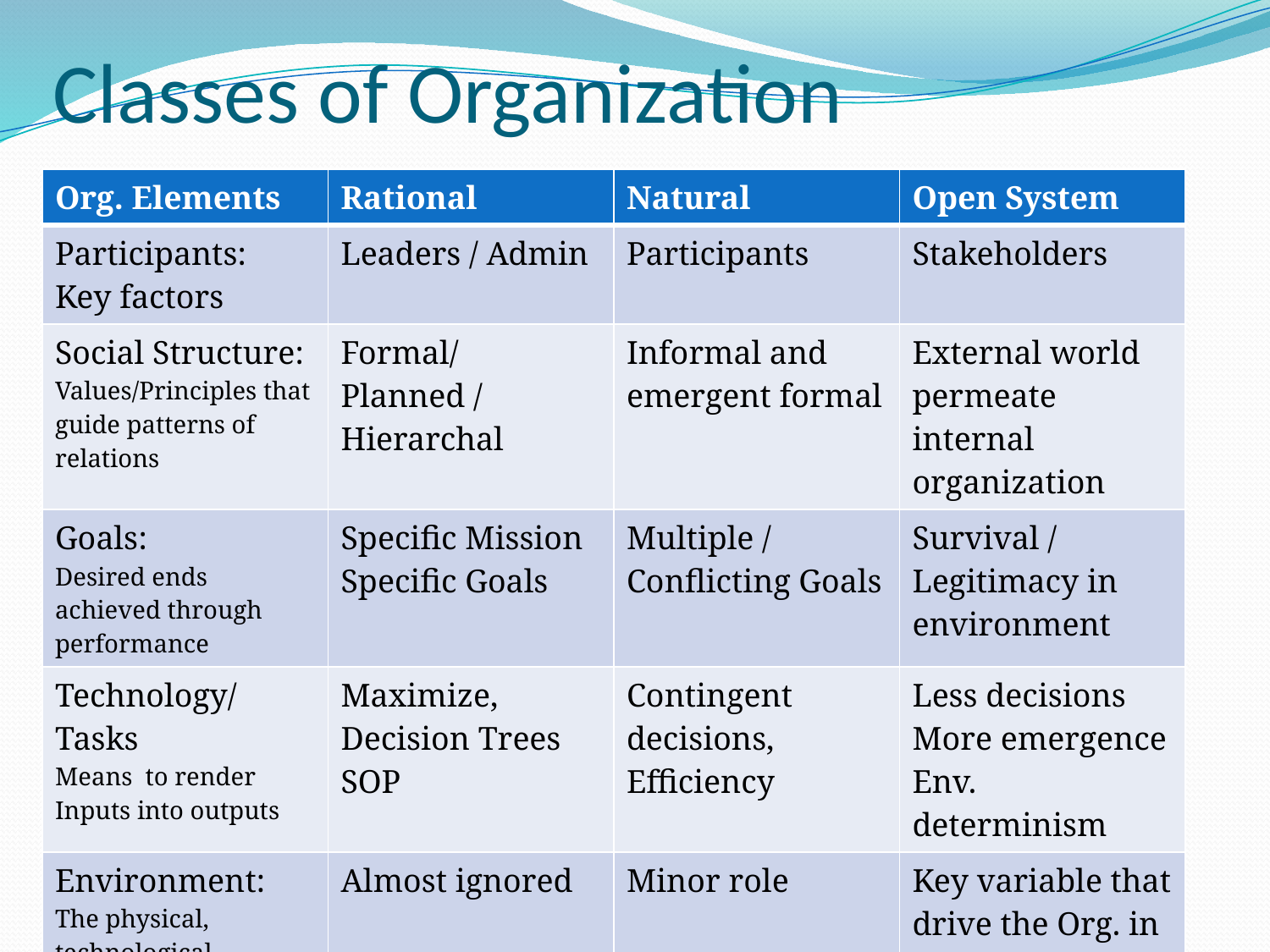

# Classes of Organization
| Org. Elements | Rational | Natural | Open System |
| --- | --- | --- | --- |
| Participants: Key factors | Leaders / Admin | Participants | Stakeholders |
| Social Structure: Values/Principles that guide patterns of relations | Formal/ Planned / Hierarchal | Informal and emergent formal | External world permeate internal organization |
| Goals: Desired ends achieved through performance | Specific Mission Specific Goals | Multiple / Conflicting Goals | Survival / Legitimacy in environment |
| Technology/Tasks Means to render Inputs into outputs | Maximize, Decision Trees SOP | Contingent decisions, Efficiency | Less decisions More emergence Env. determinism |
| Environment: The physical, technological, cultural, social context in which org. are embedded | Almost ignored | Minor role | Key variable that drive the Org. in a global economy |
|  |  |  |  |